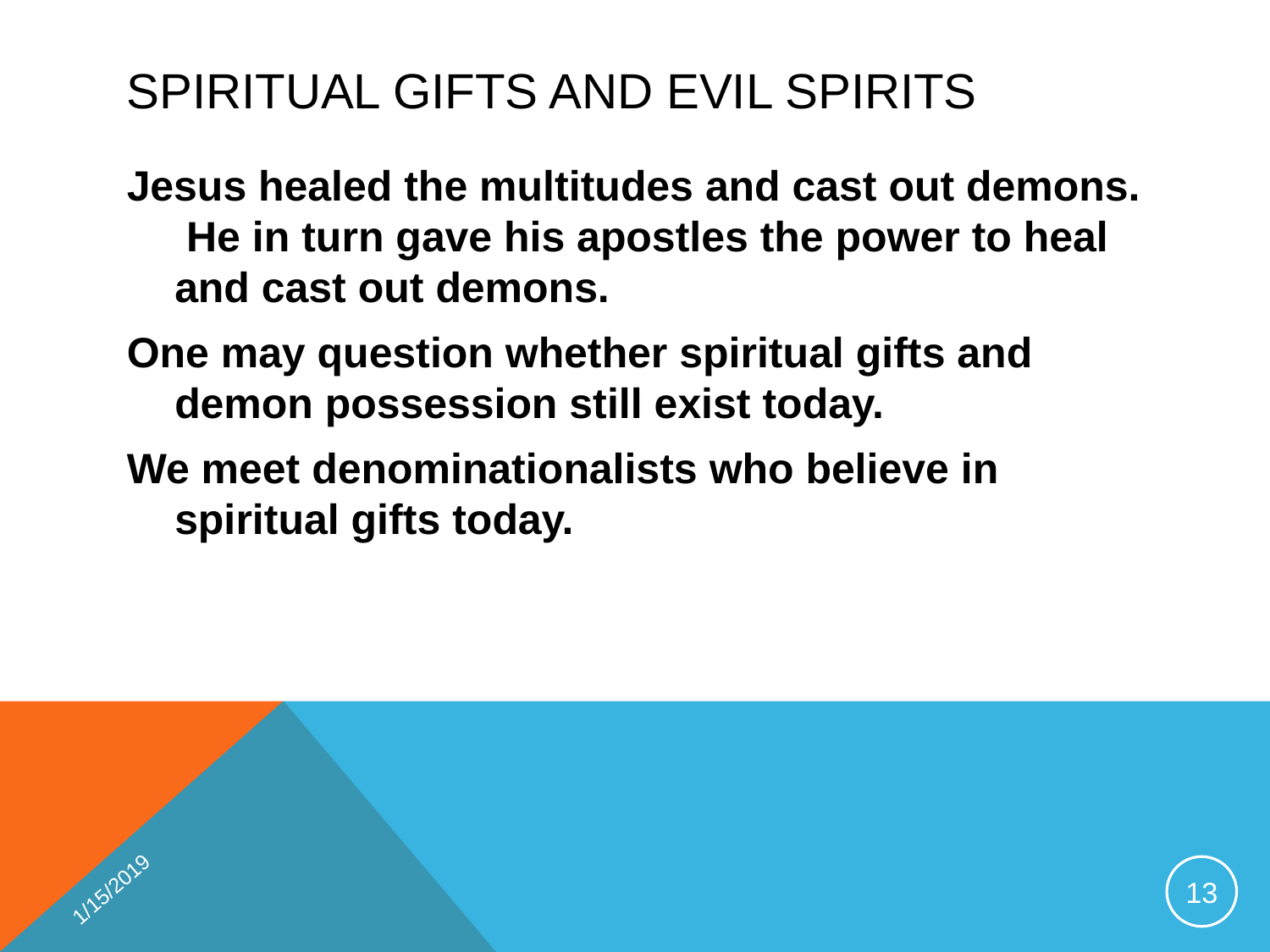

# Spiritual Gifts and Evil Spirits
Jesus healed the multitudes and cast out demons.  He in turn gave his apostles the power to heal and cast out demons.
One may question whether spiritual gifts and demon possession still exist today.
We meet denominationalists who believe in spiritual gifts today.
1/15/2019
13